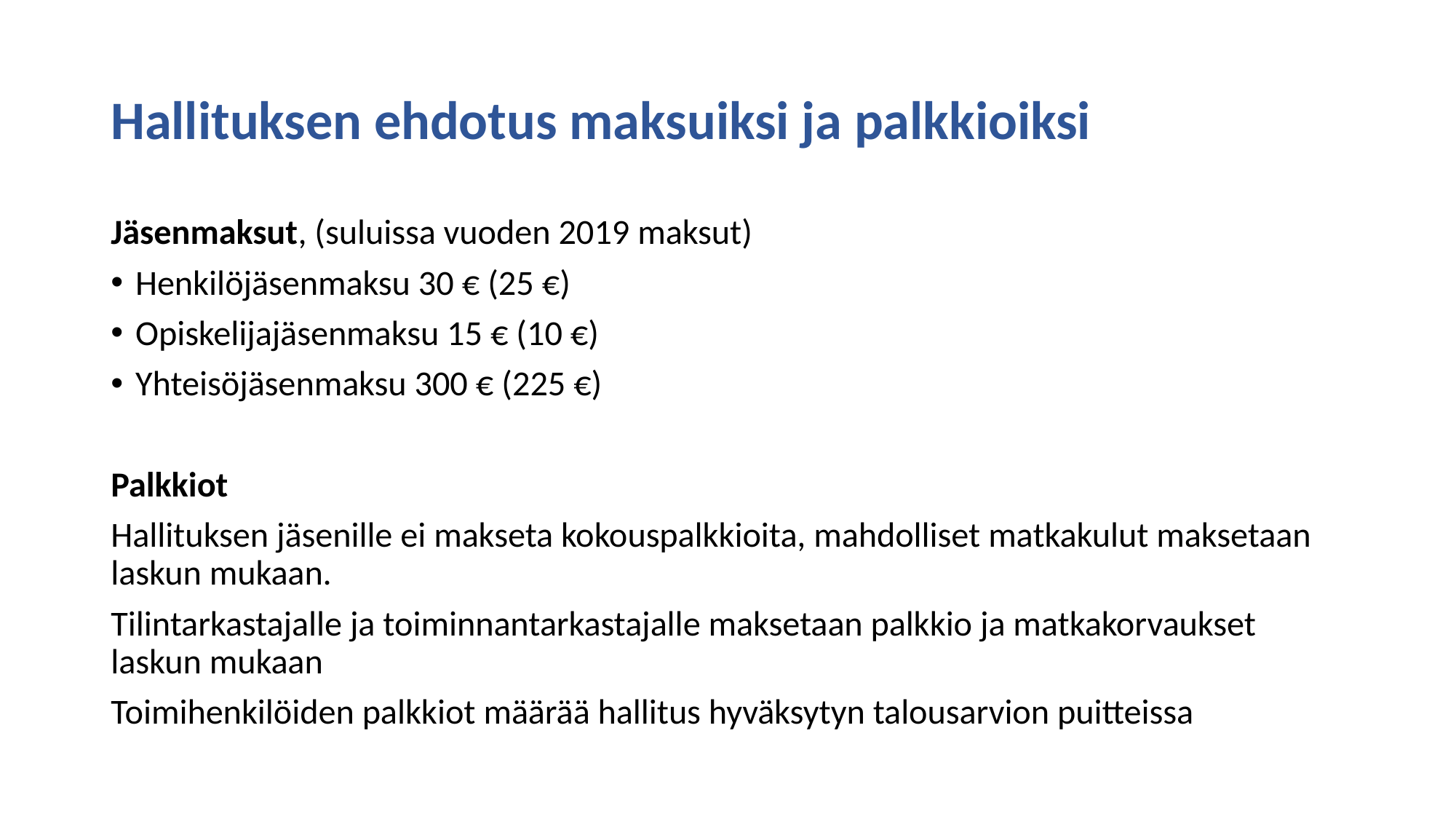

Hallituksen ehdotus maksuiksi ja palkkioiksi

Jäsenmaksut, (suluissa vuoden 2019 maksut)
Henkilöjäsenmaksu 30 € (25 €)
Opiskelijajäsenmaksu 15 € (10 €)
Yhteisöjäsenmaksu 300 € (225 €)

Palkkiot
Hallituksen jäsenille ei makseta kokouspalkkioita, mahdolliset matkakulut maksetaan laskun mukaan.
Tilintarkastajalle ja toiminnantarkastajalle maksetaan palkkio ja matkakorvaukset laskun mukaan
Toimihenkilöiden palkkiot määrää hallitus hyväksytyn talousarvion puitteissa